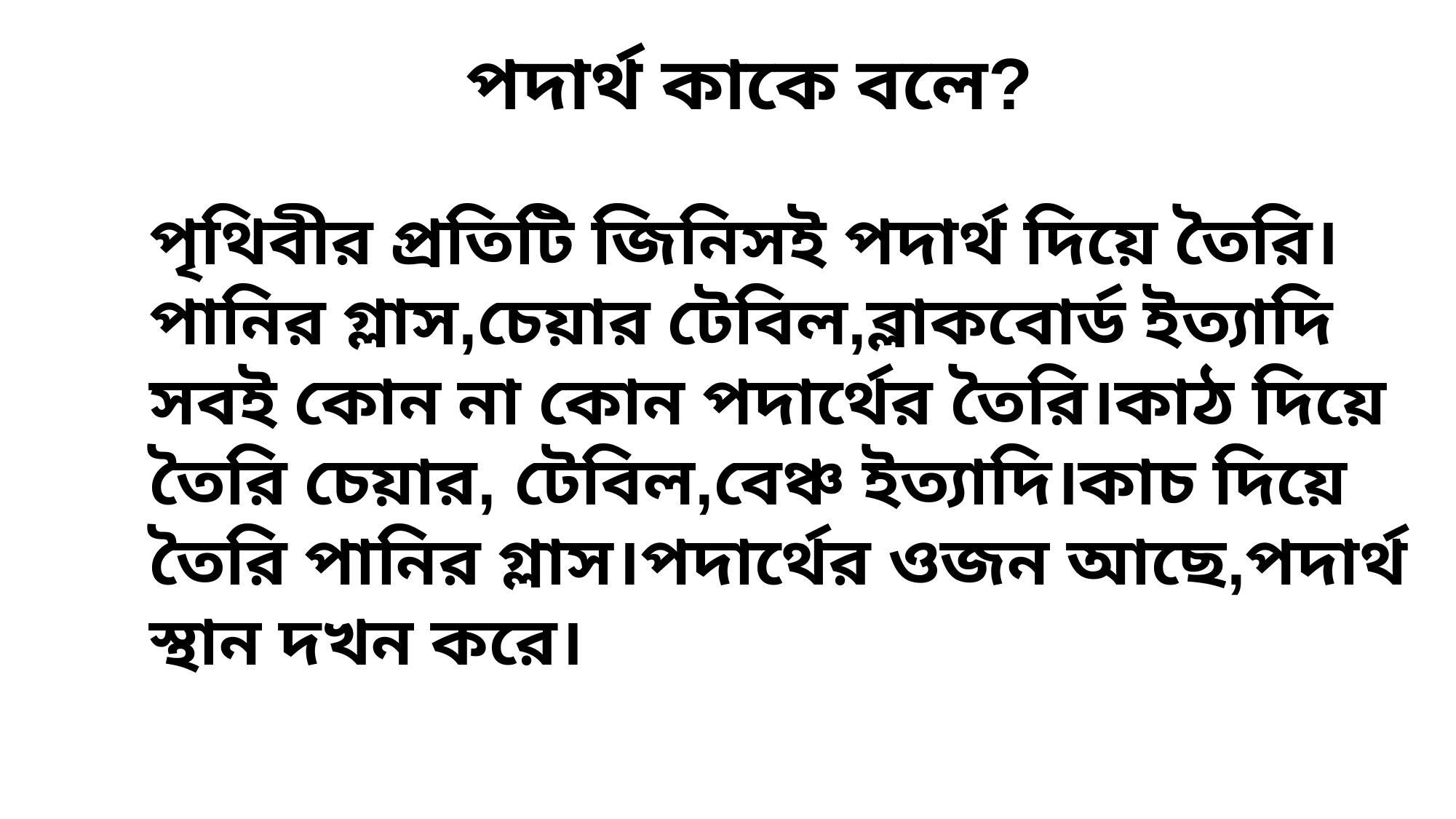

পদার্থ কাকে বলে?
পৃথিবীর প্রতিটি জিনিসই পদার্থ দিয়ে তৈরি।  পানির গ্লাস,চেয়ার টেবিল,ব্লাকবোর্ড ইত্যাদি সবই কোন না কোন পদার্থের তৈরি।কাঠ দিয়ে তৈরি চেয়ার, টেবিল,বেঞ্চ ইত্যাদি।কাচ দিয়ে তৈরি পানির গ্লাস।পদার্থের ওজন আছে,পদার্থ স্থান দখন করে।